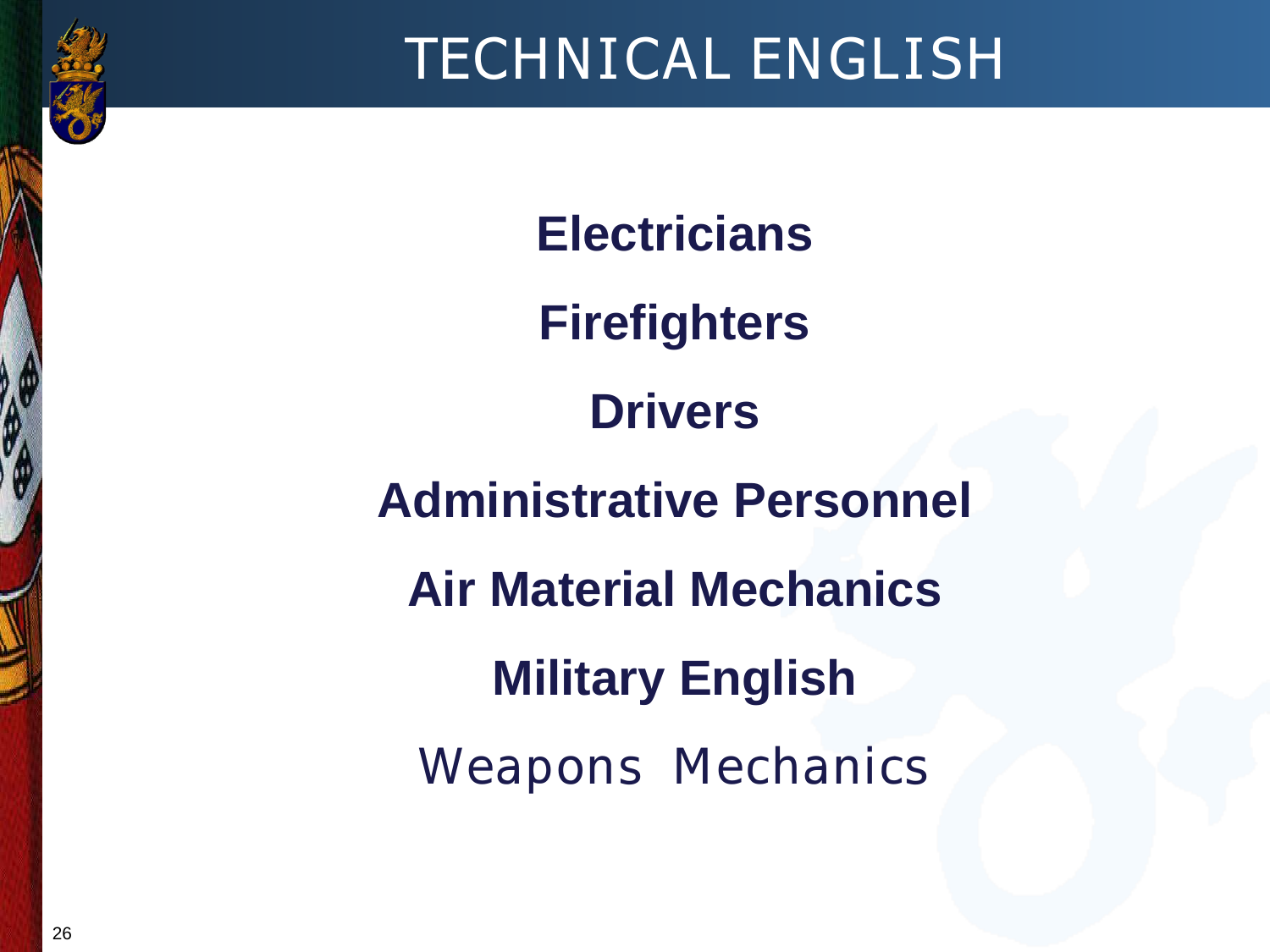

TECHNICAL ENGLISH

Electricians
Firefighters
Drivers
Administrative Personnel
Air Material Mechanics
Military English
Weapons  Mechanics